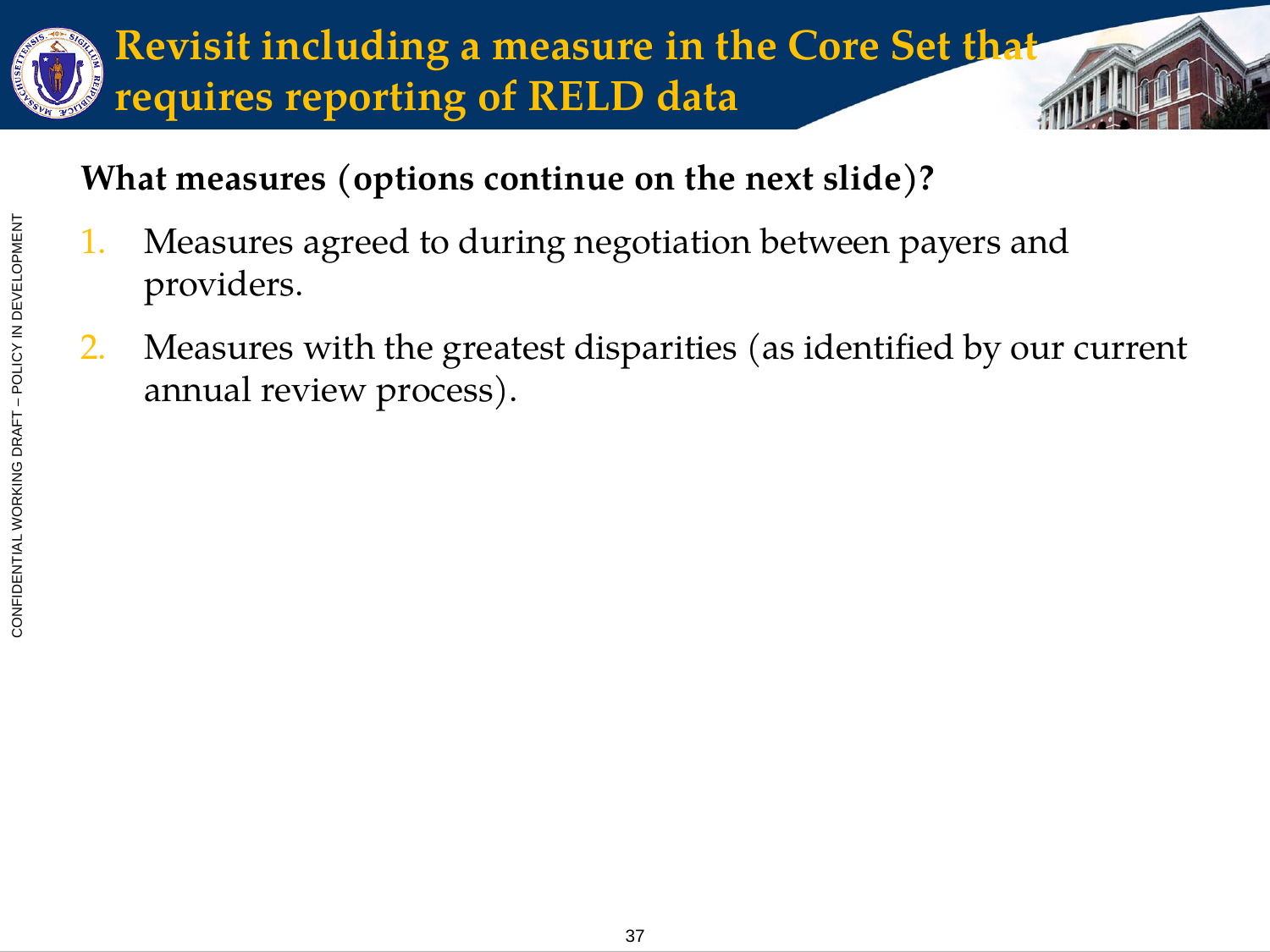

# Revisit including a measure in the Core Set that requires reporting of RELD data
What measures (options continue on the next slide)?
Measures agreed to during negotiation between payers and providers.
Measures with the greatest disparities (as identified by our current annual review process).